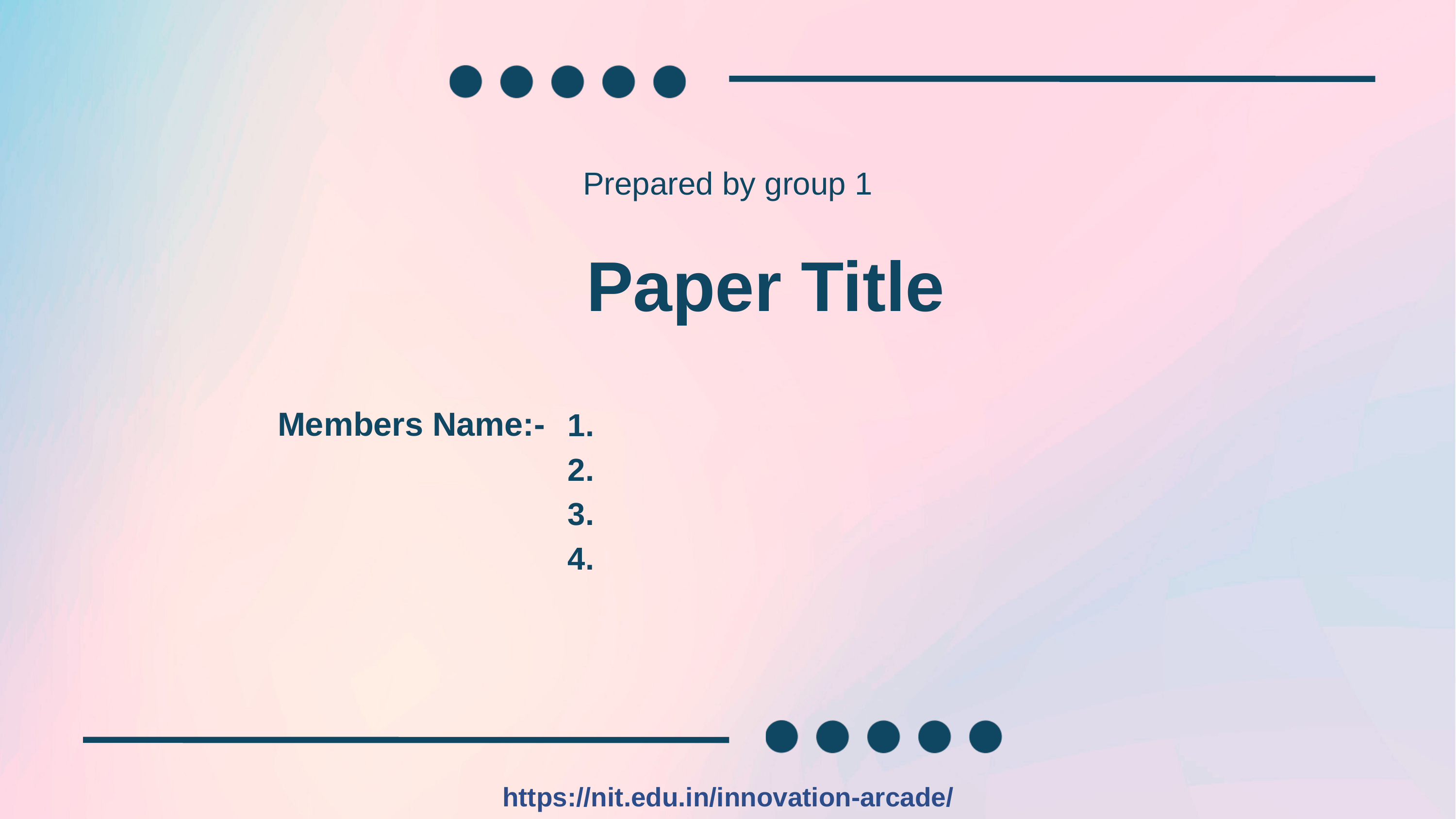

Prepared by group 1
Paper Title
Members Name:-
1.
2.
3.
4.

https://nit.edu.in/innovation-arcade/